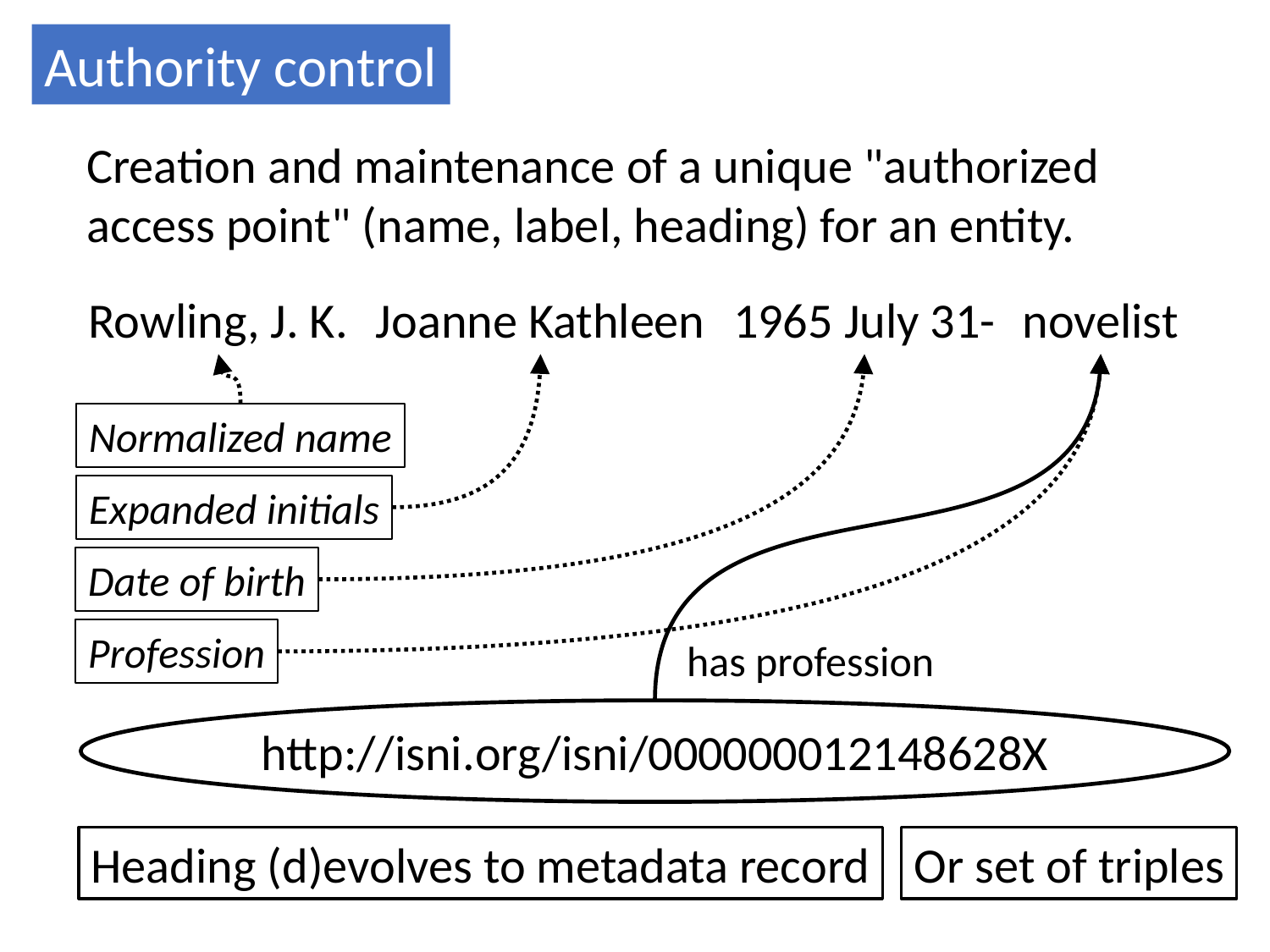

Authority control
Creation and maintenance of a unique "authorized access point" (name, label, heading) for an entity.
Rowling, J. K.
Joanne Kathleen
1965 July 31-
novelist
Normalized name
Expanded initials
Date of birth
Profession
has profession
http://isni.org/isni/000000012148628X
Heading (d)evolves to metadata record
Or set of triples